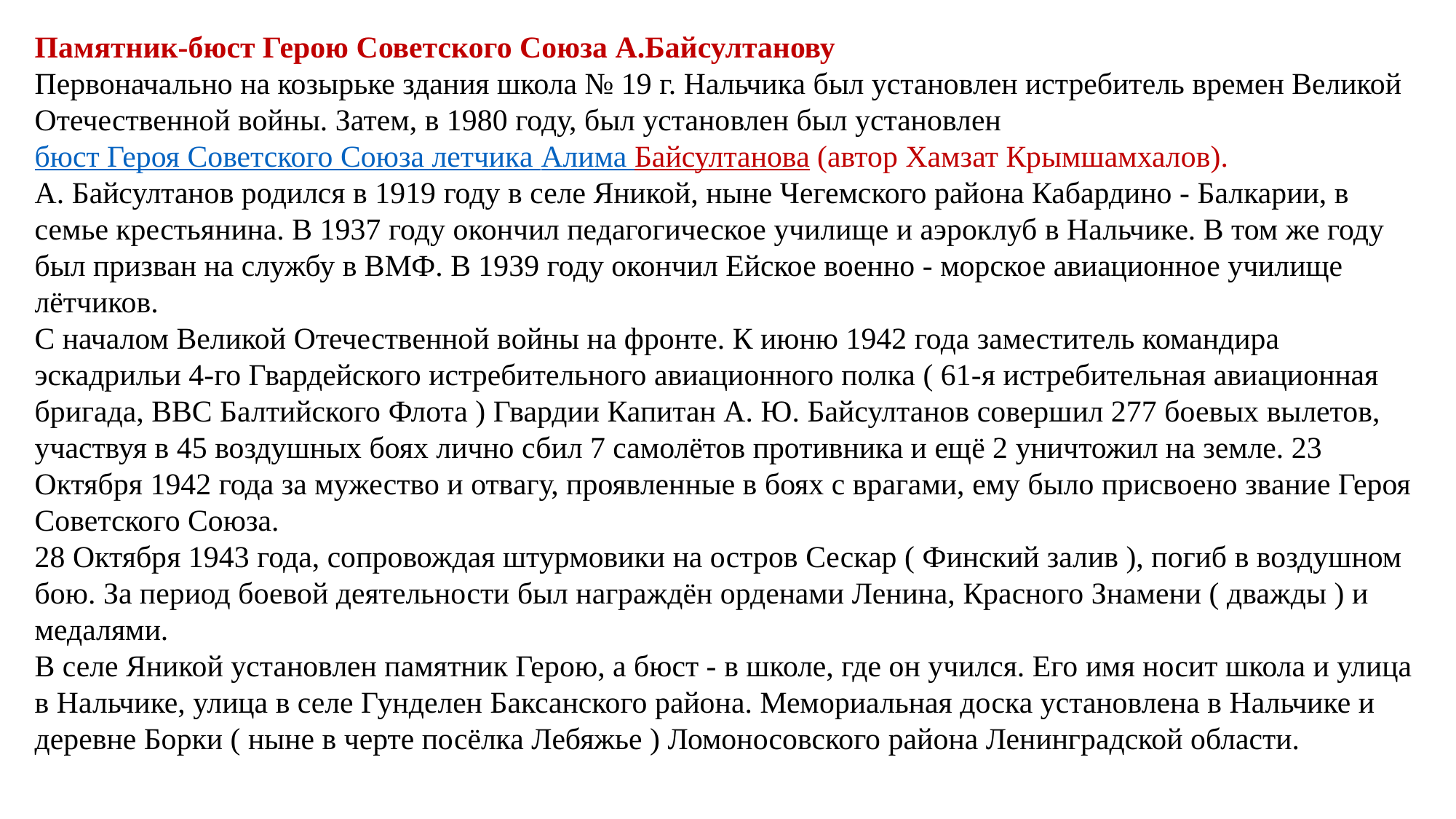

Памятник-бюст Герою Советского Союза А.Байсултанову
Первоначально на козырьке здания школа № 19 г. Нальчика был установлен истребитель времен Великой Отечественной войны. Затем, в 1980 году, был установлен был установлен бюст Героя Советского Союза летчика Алима Байсултанова (автор Хамзат Крымшамхалов).
А. Байсултанов родился в 1919 году в селе Яникой, ныне Чегемского района Кабардино - Балкарии, в семье крестьянина. В 1937 году окончил педагогическое училище и аэроклуб в Нальчике. В том же году был призван на службу в ВМФ. В 1939 году окончил Ейское военно - морское авиационное училище лётчиков.
С началом Великой Отечественной войны на фронте. К июню 1942 года заместитель командира эскадрильи 4-го Гвардейского истребительного авиационного полка ( 61-я истребительная авиационная бригада, ВВС Балтийского Флота ) Гвардии Капитан А. Ю. Байсултанов совершил 277 боевых вылетов, участвуя в 45 воздушных боях лично сбил 7 самолётов противника и ещё 2 уничтожил на земле. 23 Октября 1942 года за мужество и отвагу, проявленные в боях с врагами, ему было присвоено звание Героя Советского Союза.
28 Октября 1943 года, сопровождая штурмовики на остров Сескар ( Финский залив ), погиб в воздушном бою. За период боевой деятельности был награждён орденами Ленина, Красного Знамени ( дважды ) и медалями.
В селе Яникой установлен памятник Герою, а бюст - в школе, где он учился. Его имя носит школа и улица в Нальчике, улица в селе Гунделен Баксанского района. Мемориальная доска установлена в Нальчике и деревне Борки ( ныне в черте посёлка Лебяжье ) Ломоносовского района Ленинградской области.